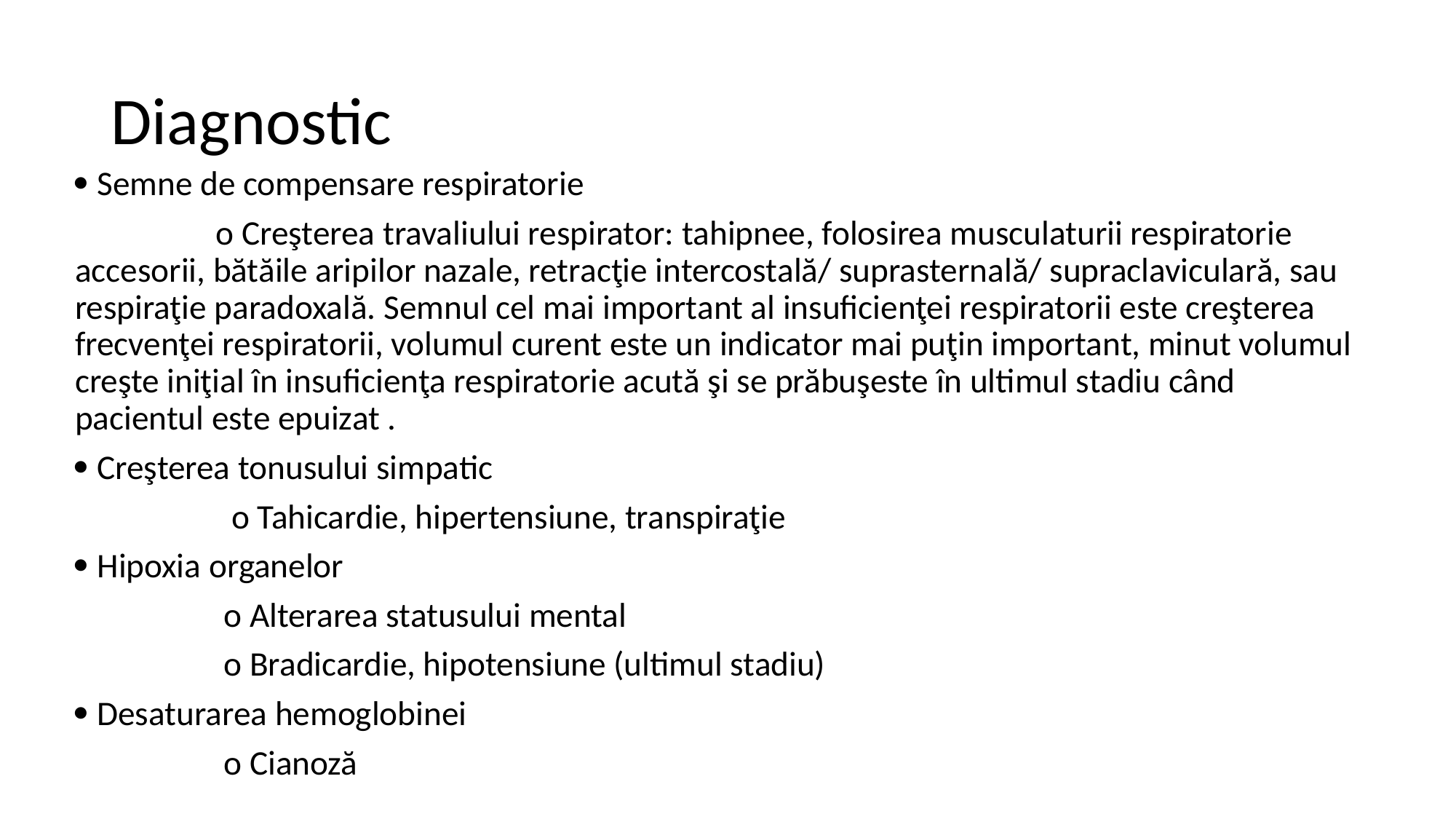

# Diagnostic
• Semne de compensare respiratorie
                  o Creşterea travaliului respirator: tahipnee, folosirea musculaturii respiratorie accesorii, bătăile aripilor nazale, retracţie intercostală/ suprasternală/ supraclaviculară, sau respiraţie paradoxală. Semnul cel mai important al insuficienţei respiratorii este creşterea frecvenţei respiratorii, volumul curent este un indicator mai puţin important, minut volumul creşte iniţial în insuficienţa respiratorie acută şi se prăbuşeste în ultimul stadiu când pacientul este epuizat .
• Creşterea tonusului simpatic
                    o Tahicardie, hipertensiune, transpiraţie
• Hipoxia organelor
                   o Alterarea statusului mental
                   o Bradicardie, hipotensiune (ultimul stadiu)
• Desaturarea hemoglobinei
                   o Cianoză